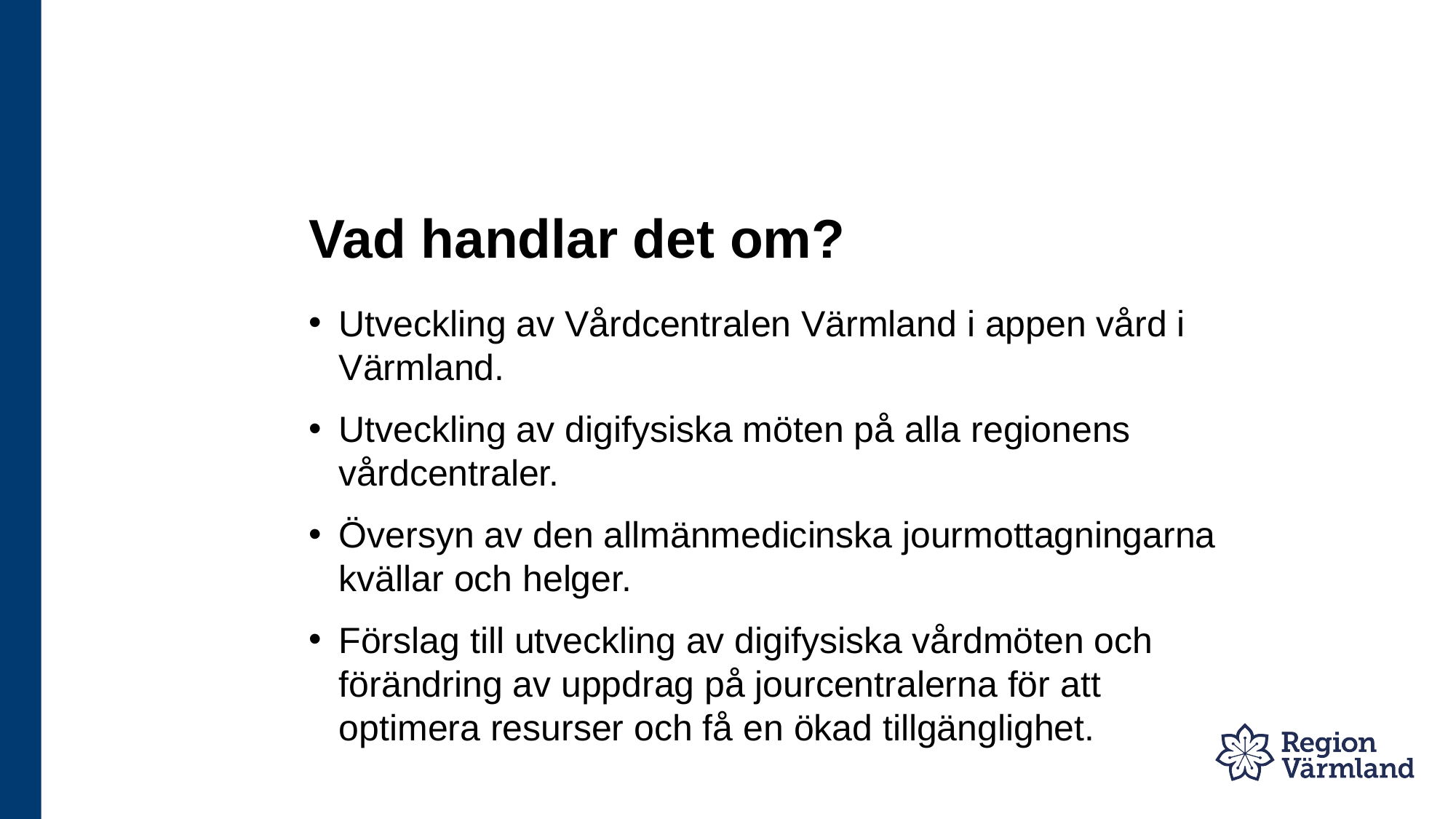

# Vad handlar det om?
Utveckling av Vårdcentralen Värmland i appen vård i Värmland.
Utveckling av digifysiska möten på alla regionens vårdcentraler.
Översyn av den allmänmedicinska jourmottagningarna kvällar och helger.
Förslag till utveckling av digifysiska vårdmöten och förändring av uppdrag på jourcentralerna för att optimera resurser och få en ökad tillgänglighet.